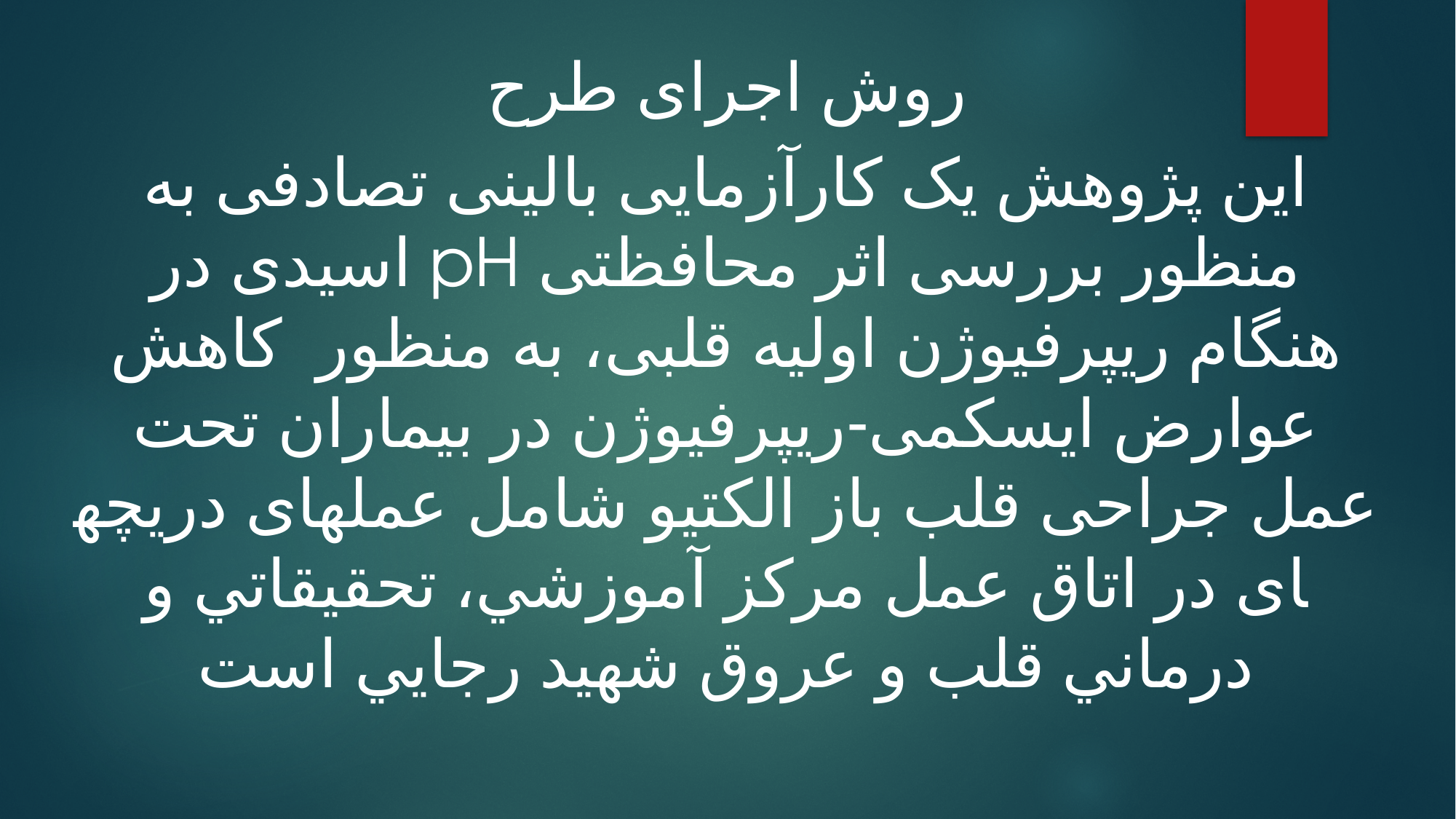

روش اجرای طرح
این پژوهش یک کارآزمایی بالینی تصادفی به منظور بررسی اثر محافظتی pH اسیدی در هنگام ری­پرفیوژن اولیه قلبی، به منظور  کاهش عوارض ایسکمی-ری­پرفیوژن در بیماران تحت عمل جراحی قلب باز الکتیو شامل عمل­های دریچه­ای در اتاق عمل مركز آموزشي، تحقيقاتي و درماني قلب و عروق شهيد رجايي است